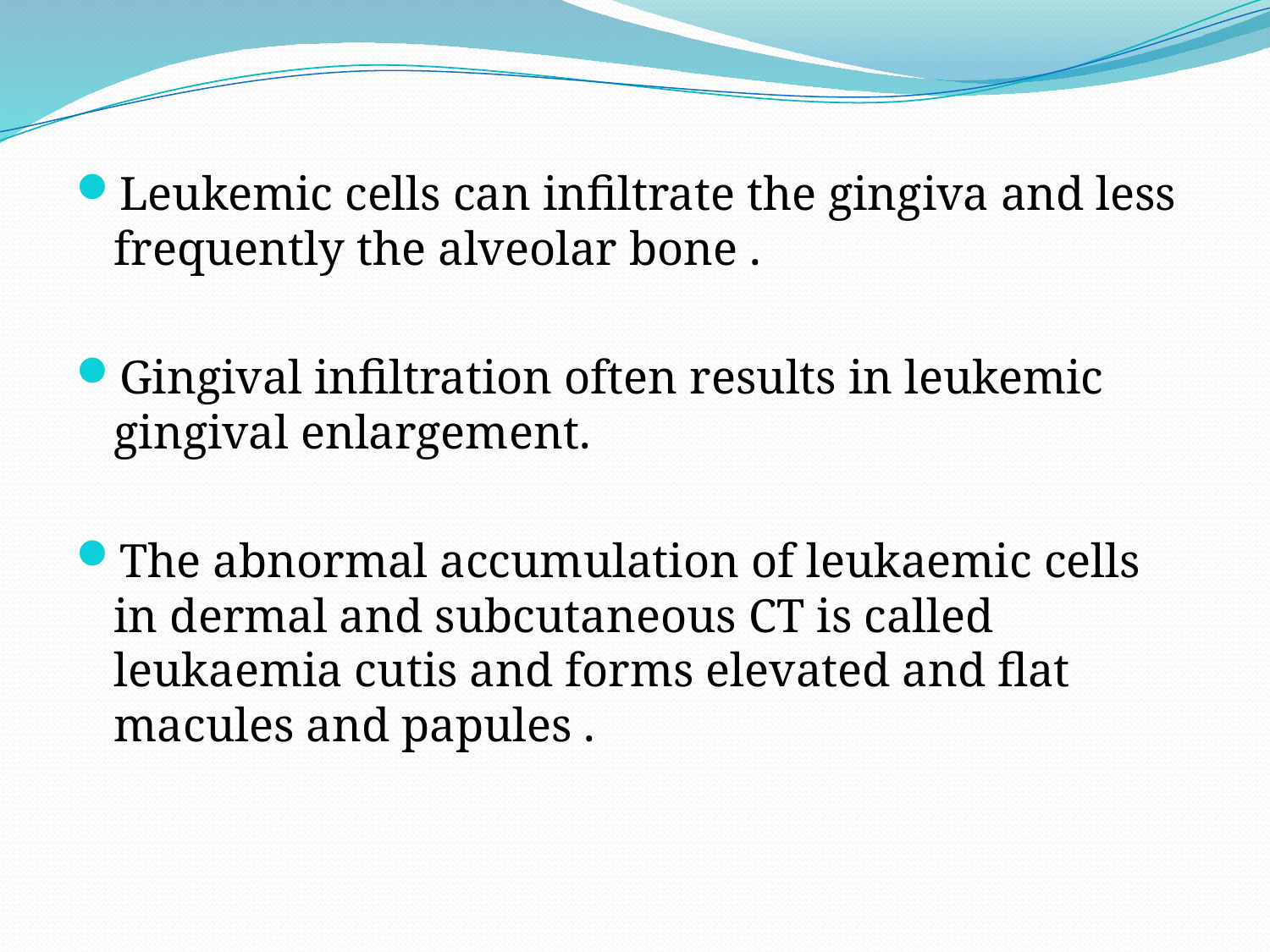

Leukemic cells can infiltrate the gingiva and less frequently the alveolar bone .

Gingival infiltration often results in leukemic gingival enlargement.

The abnormal accumulation of leukaemic cells in dermal and subcutaneous CT is called leukaemia cutis and forms elevated and flat macules and papules .